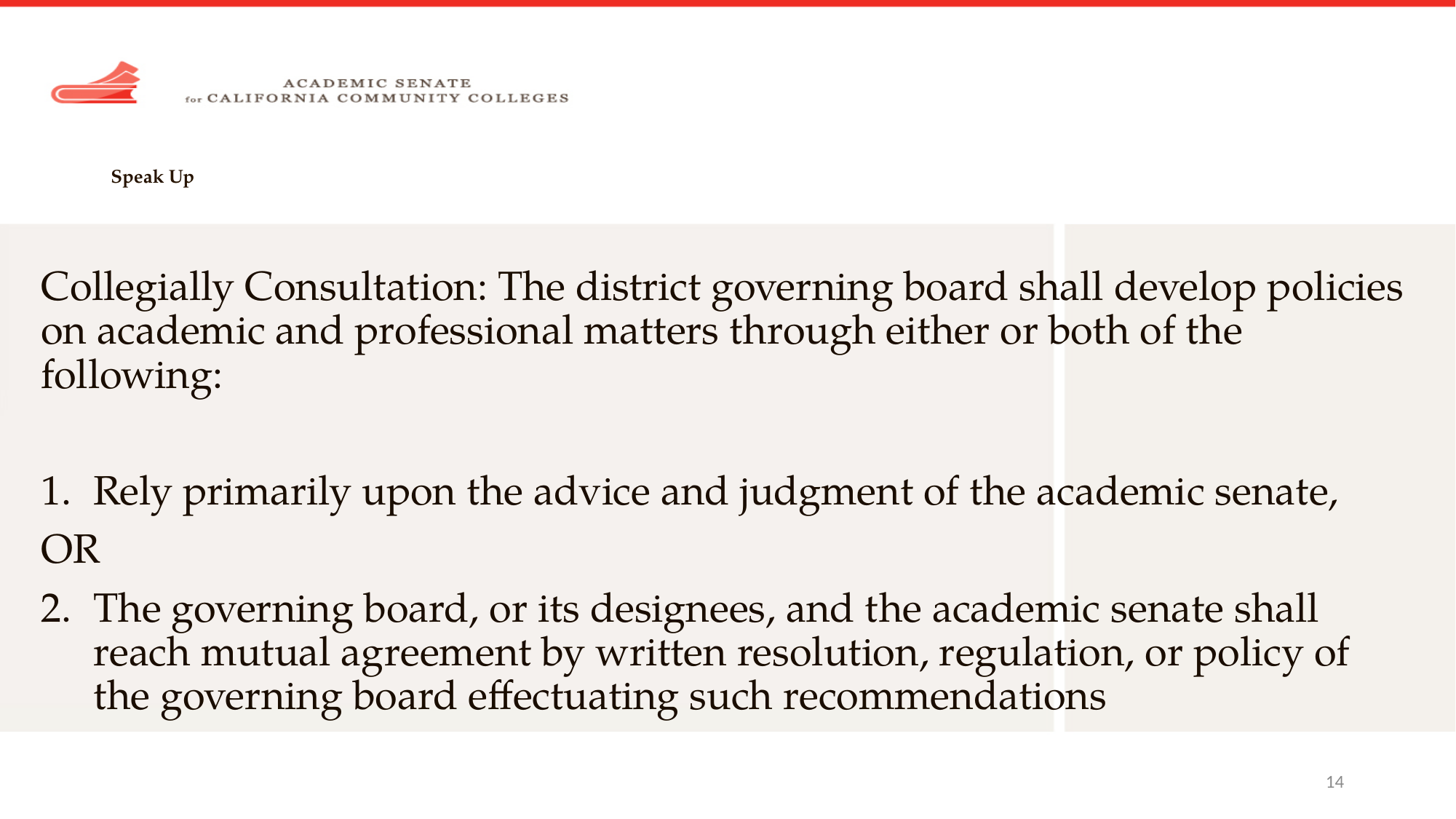

# Speak Up
Collegially Consultation: The district governing board shall develop policies on academic and professional matters through either or both of the following:

Rely primarily upon the advice and judgment of the academic senate,
OR
The governing board, or its designees, and the academic senate shall reach mutual agreement by written resolution, regulation, or policy of the governing board effectuating such recommendations

14